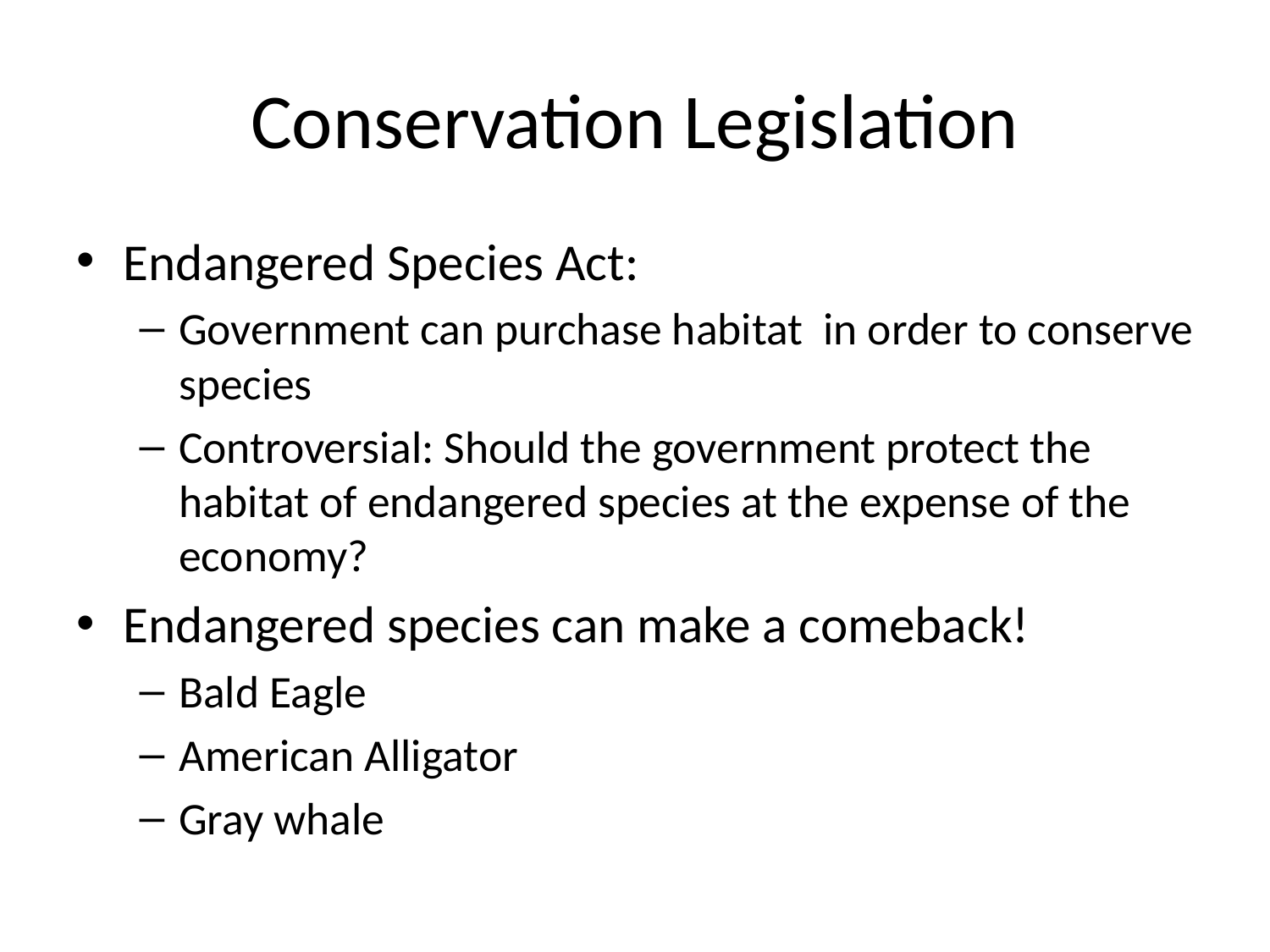

# Conservation Legislation
Endangered Species Act:
Government can purchase habitat  in order to conserve species
Controversial: Should the government protect the habitat of endangered species at the expense of the economy?
Endangered species can make a comeback!
Bald Eagle
American Alligator
Gray whale